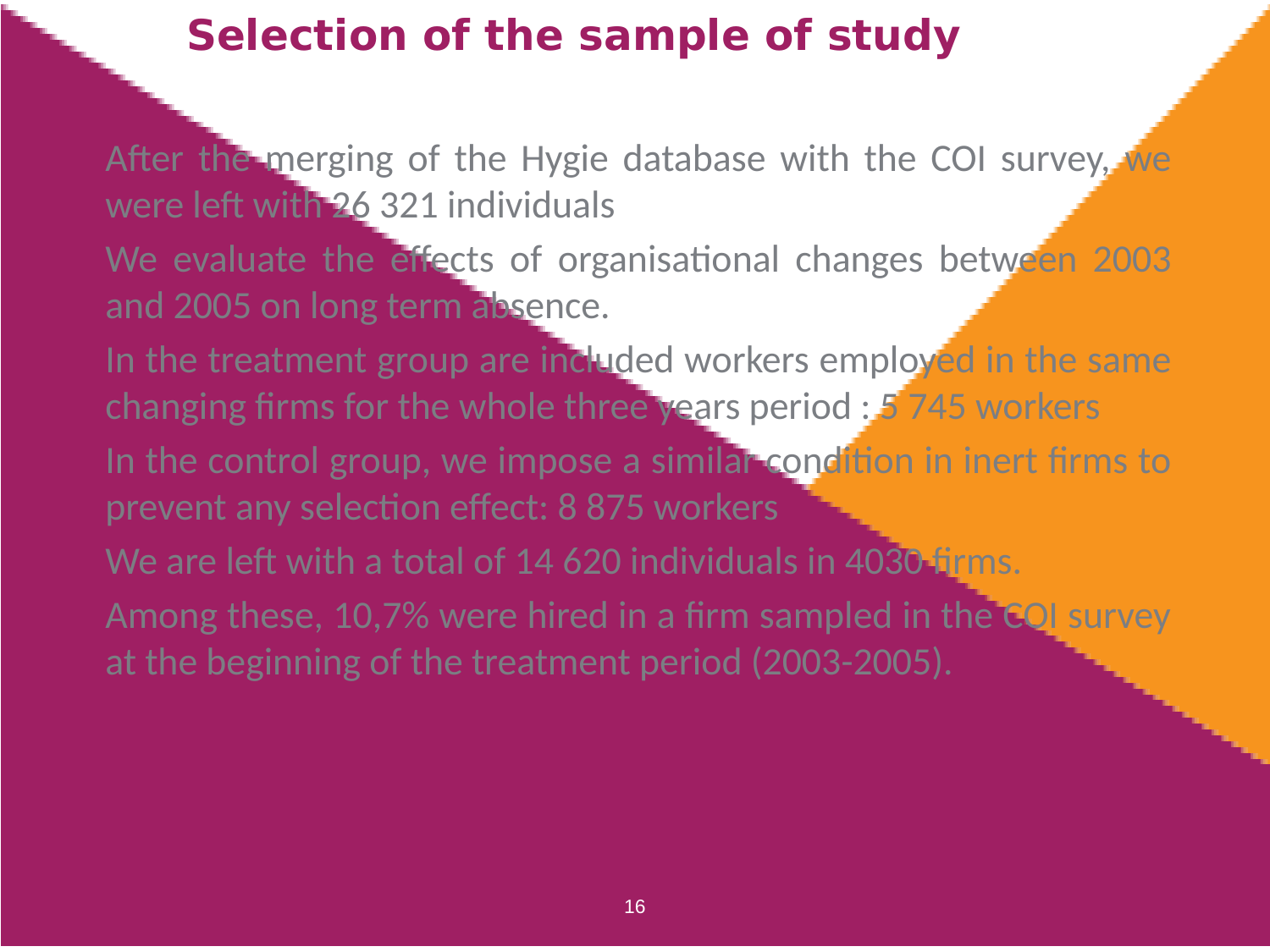

# Selection of the sample of study
After the merging of the Hygie database with the COI survey, we were left with 26 321 individuals
We evaluate the effects of organisational changes between 2003 and 2005 on long term absence.
In the treatment group are included workers employed in the same changing firms for the whole three years period : 5 745 workers
In the control group, we impose a similar condition in inert firms to prevent any selection effect: 8 875 workers
We are left with a total of 14 620 individuals in 4030 firms.
Among these, 10,7% were hired in a firm sampled in the COI survey at the beginning of the treatment period (2003-2005).